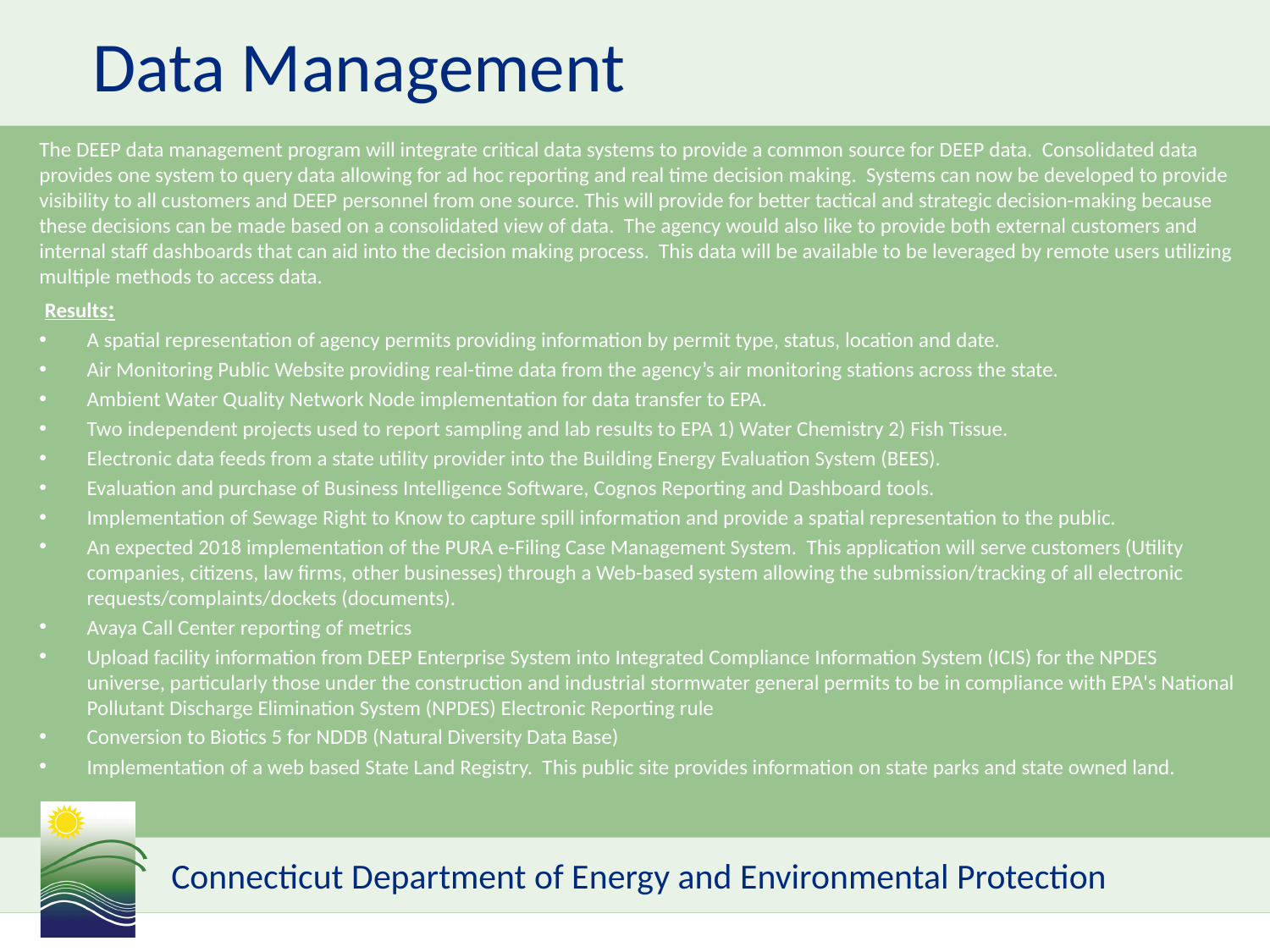

Data Management
The DEEP data management program will integrate critical data systems to provide a common source for DEEP data.  Consolidated data provides one system to query data allowing for ad hoc reporting and real time decision making.  Systems can now be developed to provide visibility to all customers and DEEP personnel from one source. This will provide for better tactical and strategic decision-making because these decisions can be made based on a consolidated view of data.  The agency would also like to provide both external customers and internal staff dashboards that can aid into the decision making process.  This data will be available to be leveraged by remote users utilizing multiple methods to access data.
 Results:
A spatial representation of agency permits providing information by permit type, status, location and date.
Air Monitoring Public Website providing real-time data from the agency’s air monitoring stations across the state.
Ambient Water Quality Network Node implementation for data transfer to EPA.
Two independent projects used to report sampling and lab results to EPA 1) Water Chemistry 2) Fish Tissue.
Electronic data feeds from a state utility provider into the Building Energy Evaluation System (BEES).
Evaluation and purchase of Business Intelligence Software, Cognos Reporting and Dashboard tools.
Implementation of Sewage Right to Know to capture spill information and provide a spatial representation to the public.
An expected 2018 implementation of the PURA e-Filing Case Management System.  This application will serve customers (Utility companies, citizens, law firms, other businesses) through a Web-based system allowing the submission/tracking of all electronic requests/complaints/dockets (documents).
Avaya Call Center reporting of metrics
Upload facility information from DEEP Enterprise System into Integrated Compliance Information System (ICIS) for the NPDES universe, particularly those under the construction and industrial stormwater general permits to be in compliance with EPA's National Pollutant Discharge Elimination System (NPDES) Electronic Reporting rule
Conversion to Biotics 5 for NDDB (Natural Diversity Data Base)
Implementation of a web based State Land Registry.  This public site provides information on state parks and state owned land.